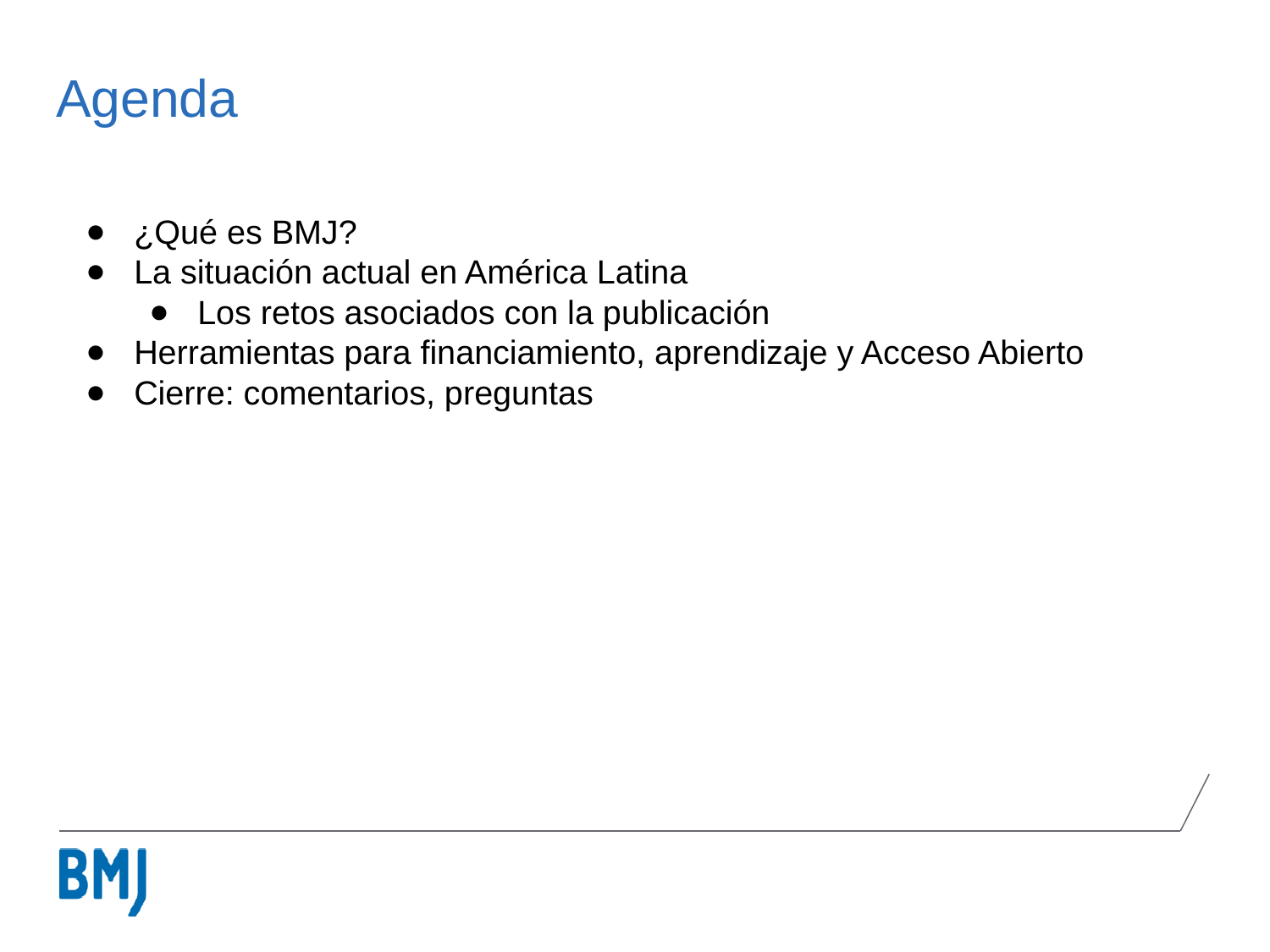

# Agenda

¿Qué es BMJ?
La situación actual en América Latina
Los retos asociados con la publicación
Herramientas para financiamiento, aprendizaje y Acceso Abierto
Cierre: comentarios, preguntas